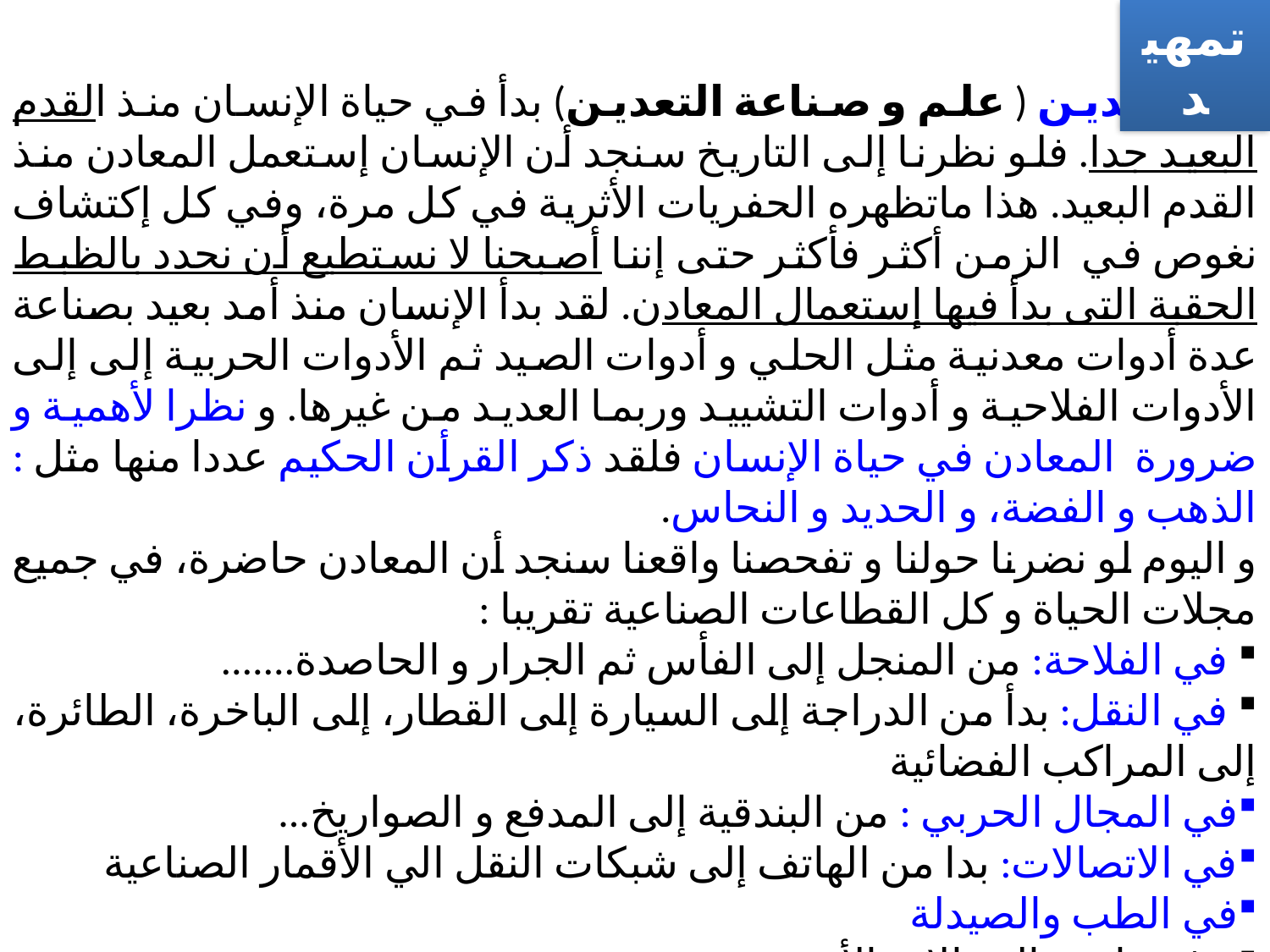

تمهيد
إن التعدين ( علم و صناعة التعدين) بدأ في حياة الإنسان منذ القدم البعيد جدا. فلو نظرنا إلى التاريخ سنجد أن الإنسان إستعمل المعادن منذ القدم البعيد. هذا ماتظهره الحفريات الأثرية في كل مرة، وفي كل إكتشاف نغوص في  الزمن أكثر فأكثر حتى إننا أصبحنا لا نستطيع أن نحدد بالظبط الحقبة التى بدأ فيها إستعمال المعادن. لقد بدأ الإنسان منذ أمد بعيد بصناعة عدة أدوات معدنية مثل الحلي و أدوات الصيد ثم الأدوات الحربية إلى إلى الأدوات الفلاحية و أدوات التشييد وربما العديد من غيرها. و نظرا لأهمية و ضرورة  المعادن في حياة الإنسان فلقد ذكر القرأن الحكيم عددا منها مثل : الذهب و الفضة، و الحديد و النحاس.
و اليوم لو نضرنا حولنا و تفحصنا واقعنا سنجد أن المعادن حاضرة، في جميع مجلات الحياة و كل القطاعات الصناعية تقريبا :
 في الفلاحة: من المنجل إلى الفأس ثم الجرار و الحاصدة.......
 في النقل: بدأ من الدراجة إلى السيارة إلى القطار، إلى الباخرة، الطائرة، إلى المراكب الفضائية
في المجال الحربي : من البندقية إلى المدفع و الصواريخ...
في الاتصالات: بدا من الهاتف إلى شبكات النقل الي الأقمار الصناعية
في الطب والصيدلة
و غيرها من المجالات الأخرى.
كل هذا يبين مكانة المعادن في حياتنا اليومية، لهذا يجب علينا أن نعي مدى أهمية وضرورة المعادن و التعدين في رقي و إزدهار الحضارات  و الأمم.